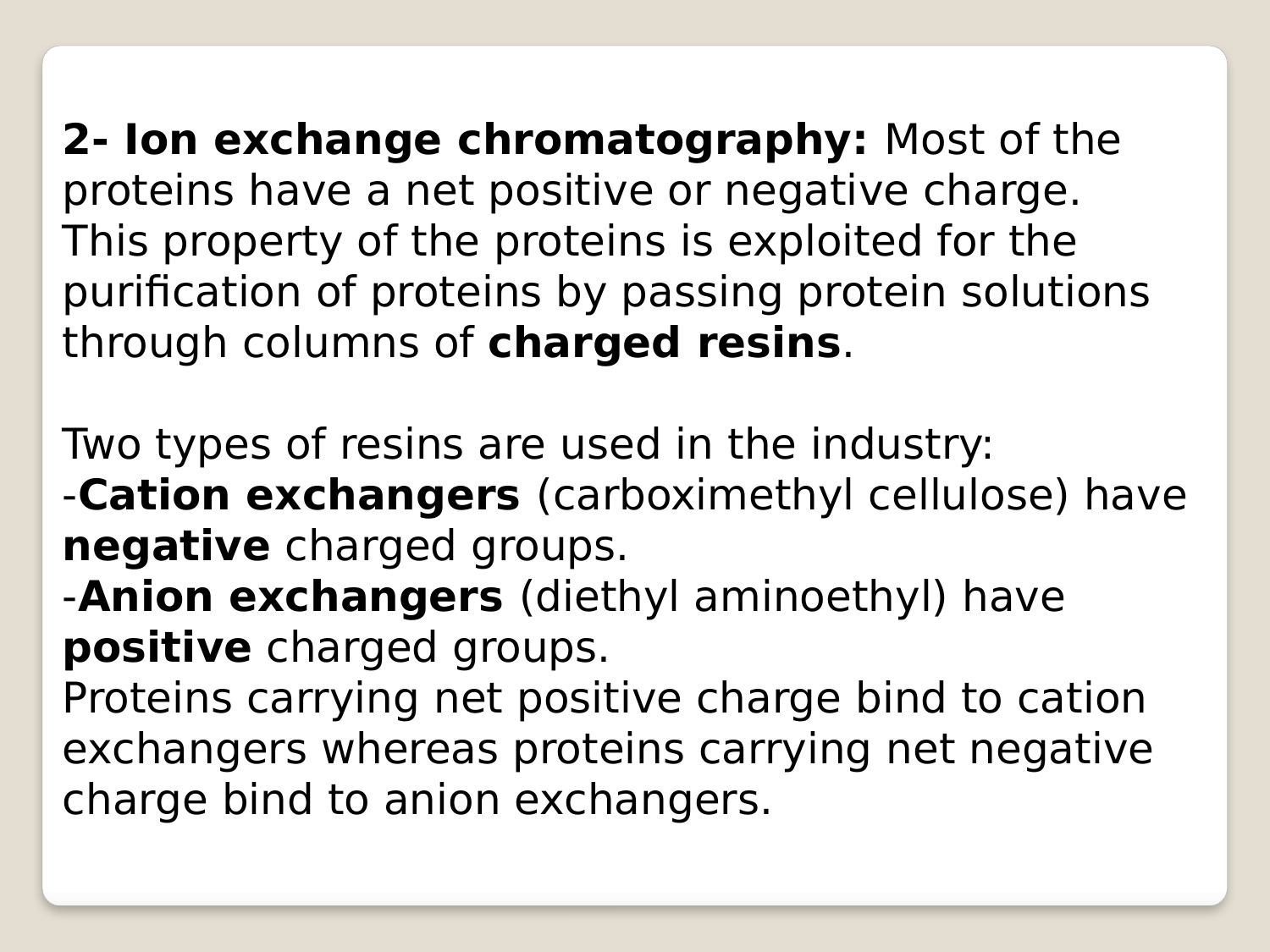

2- Ion exchange chromatography: Most of the proteins have a net positive or negative charge.
This property of the proteins is exploited for the purification of proteins by passing protein solutions through columns of charged resins.

Two types of resins are used in the industry:
-Cation exchangers (carboximethyl cellulose) have negative charged groups.
-Anion exchangers (diethyl aminoethyl) have positive charged groups.
Proteins carrying net positive charge bind to cation exchangers whereas proteins carrying net negative charge bind to anion exchangers.